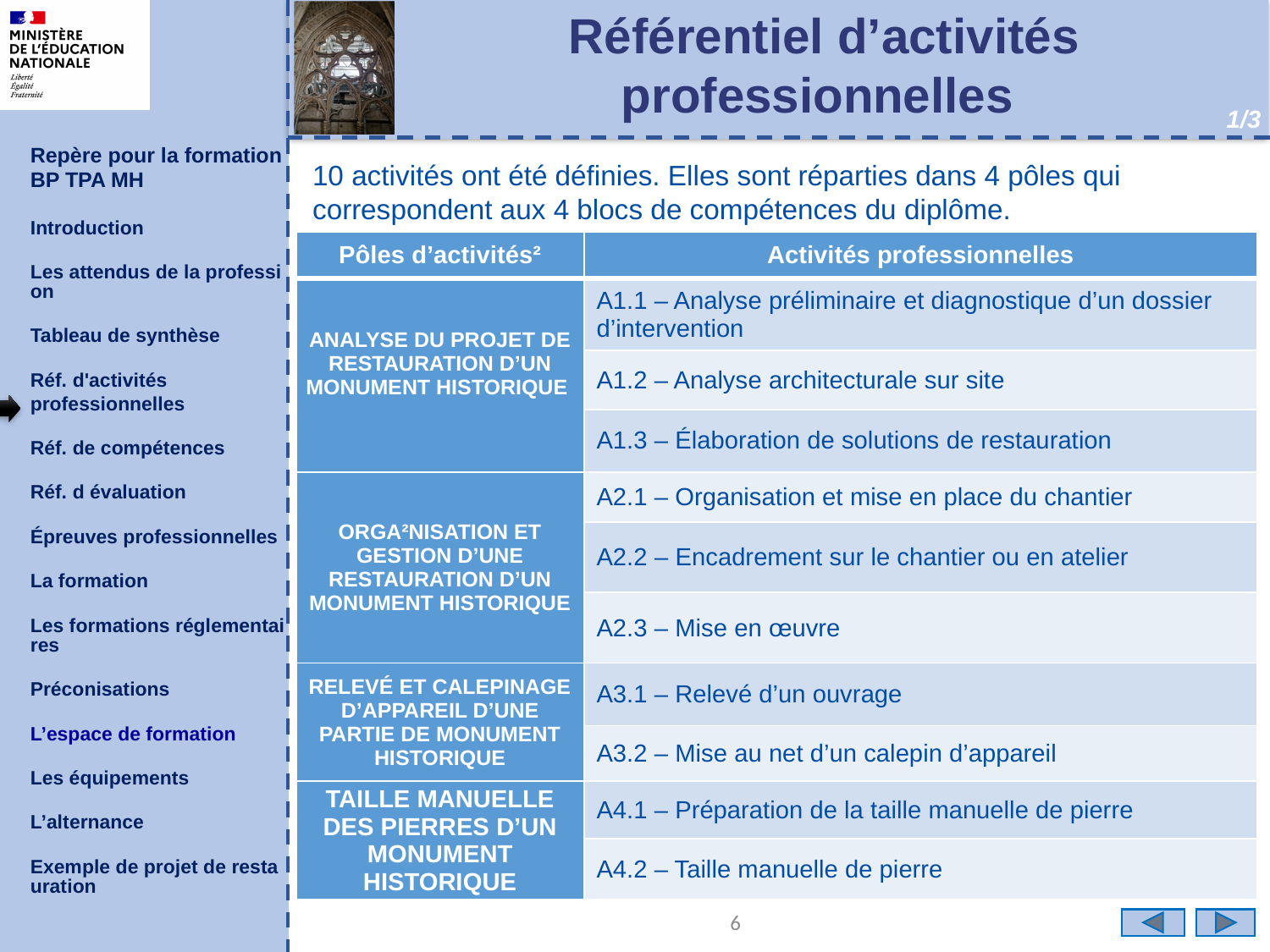

Référentiel d’activités professionnelles
1/3
10 activités ont été définies. Elles sont réparties dans 4 pôles qui correspondent aux 4 blocs de compétences du diplôme.

| Pôles d’activités² | Activités professionnelles |
| --- | --- |
| ANALYSE DU PROJET DE RESTAURATION D’UN MONUMENT HISTORIQUE | A1.1 – Analyse préliminaire et diagnostique d’un dossier d’intervention |
|  | A1.2 – Analyse architecturale sur site |
|  | A1.3 – Élaboration de solutions de restauration |
| ORGA²NISATION ET GESTION D’UNE RESTAURATION D’UN MONUMENT HISTORIQUE | A2.1 – Organisation et mise en place du chantier |
|  | A2.2 – Encadrement sur le chantier ou en atelier |
|  | A2.3 – Mise en œuvre |
| RELEVÉ ET CALEPINAGE D’APPAREIL D’UNE PARTIE DE MONUMENT HISTORIQUE | A3.1 – Relevé d’un ouvrage |
|  | A3.2 – Mise au net d’un calepin d’appareil |
| TAILLE MANUELLE DES PIERRES D’UN MONUMENT HISTORIQUE | A4.1 – Préparation de la taille manuelle de pierre |
|  | A4.2 – Taille manuelle de pierre |

6